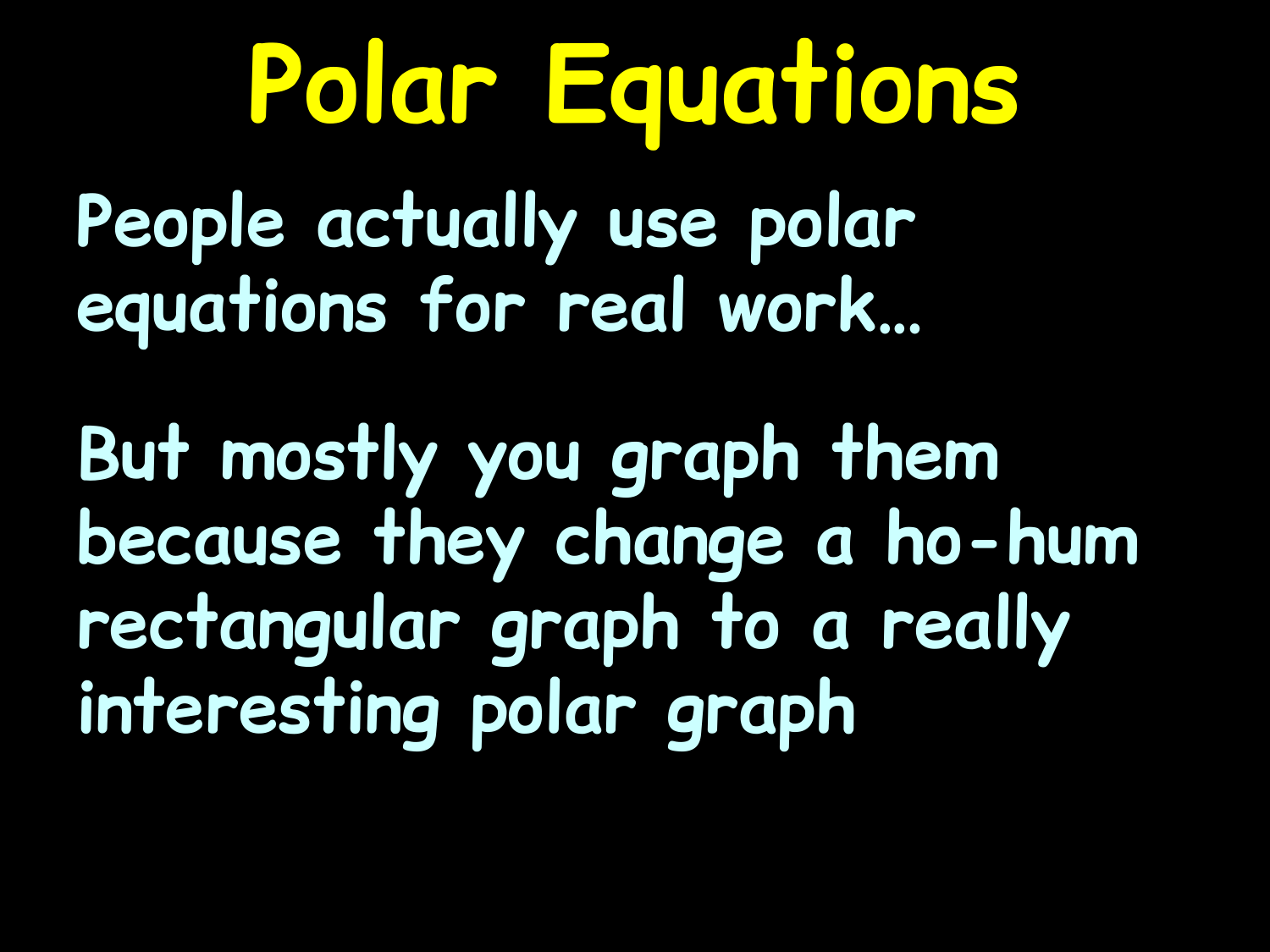

# Polar Equations
People actually use polar equations for real work…

But mostly you graph them because they change a ho-hum rectangular graph to a really interesting polar graph